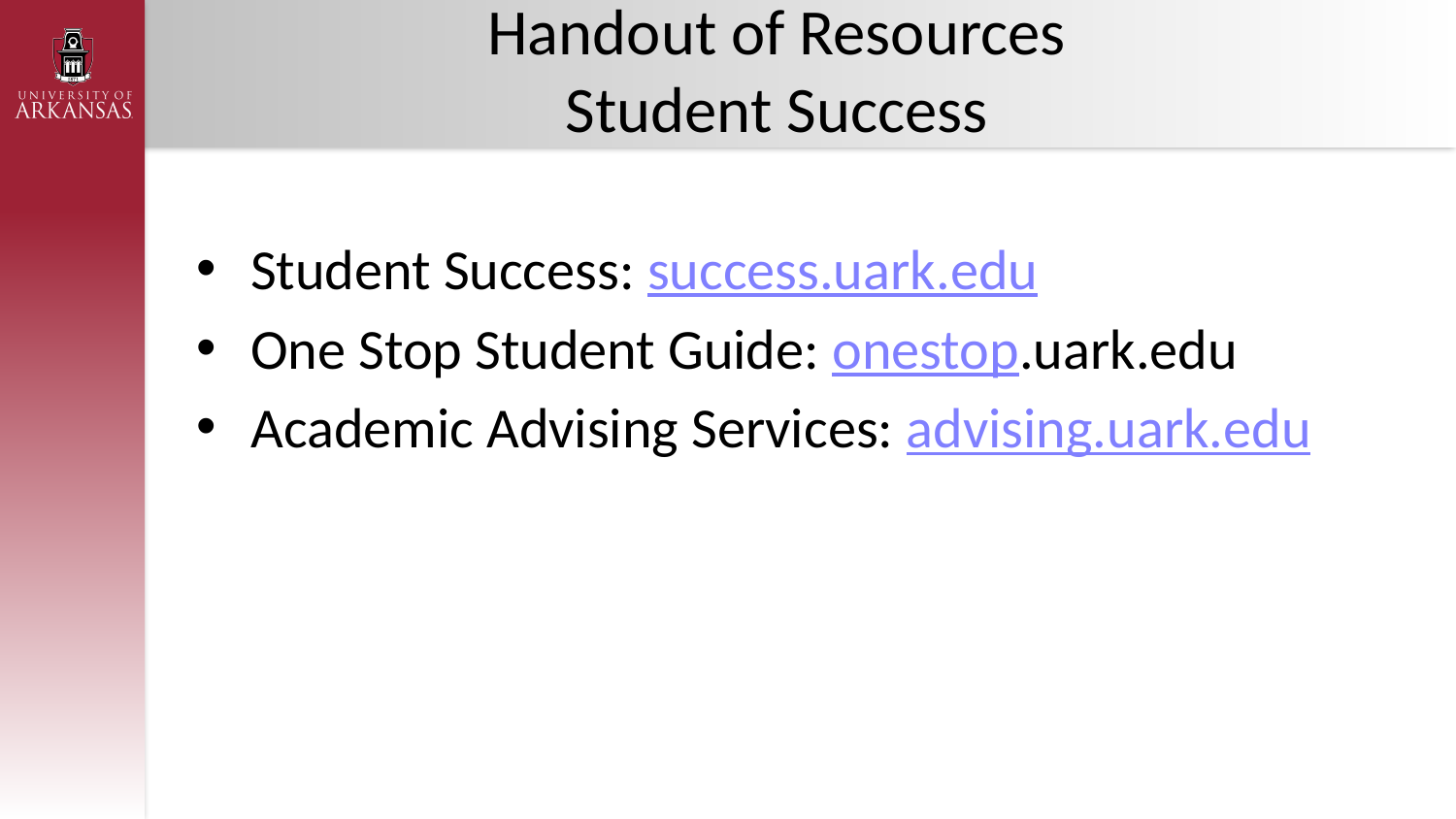

# Handout of Resources Student Success

Student Success: success.uark.edu
One Stop Student Guide: onestop.uark.edu
Academic Advising Services: advising.uark.edu